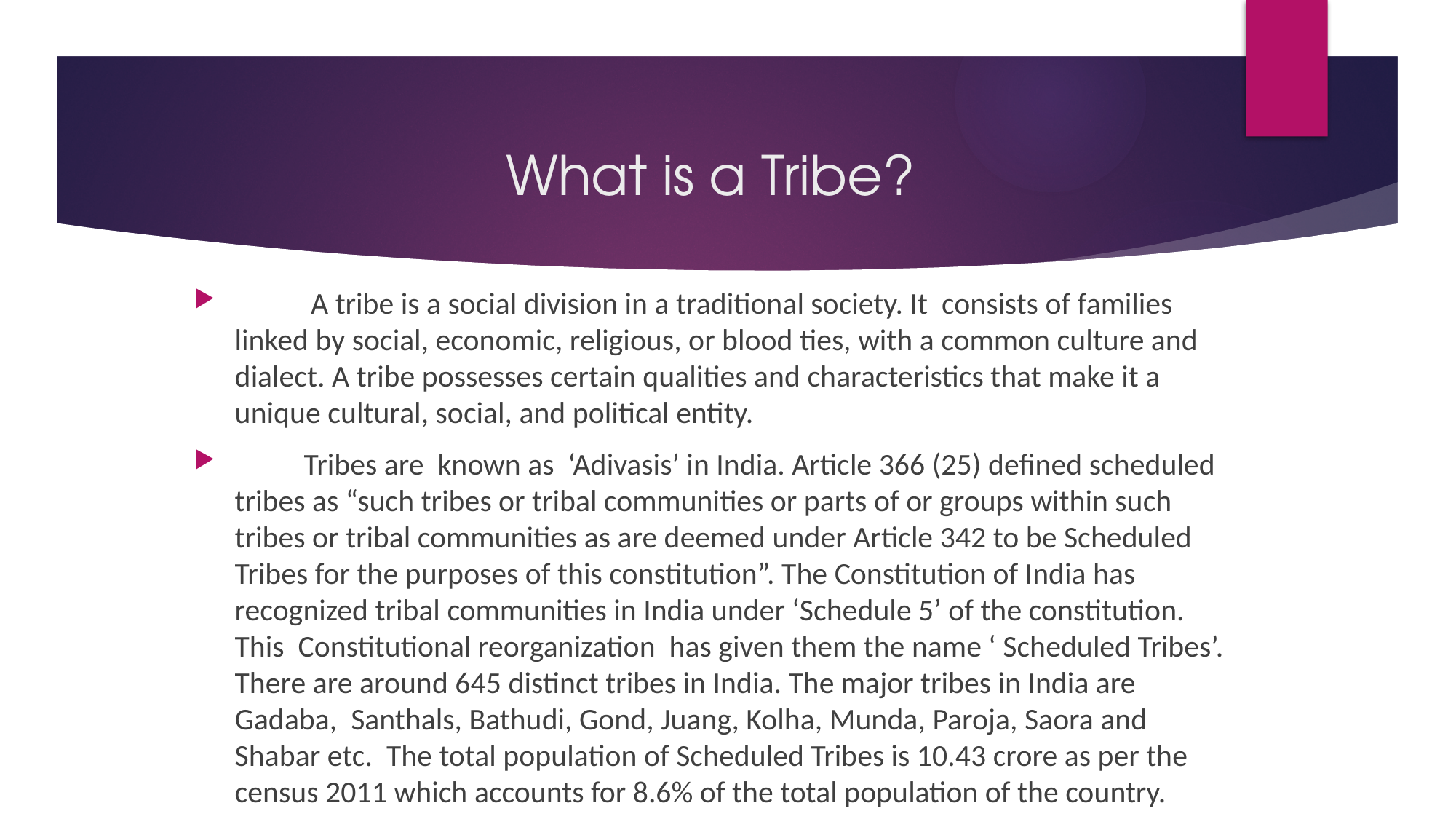

# What is a Tribe?
           A tribe is a social division in a traditional society. It  consists of families linked by social, economic, religious, or blood ties, with a common culture and dialect. A tribe possesses certain qualities and characteristics that make it a unique cultural, social, and political entity.
          Tribes are  known as  ‘Adivasis’ in India. Article 366 (25) defined scheduled tribes as “such tribes or tribal communities or parts of or groups within such tribes or tribal communities as are deemed under Article 342 to be Scheduled Tribes for the purposes of this constitution”. The Constitution of India has recognized tribal communities in India under ‘Schedule 5’ of the constitution. This  Constitutional reorganization  has given them the name ‘ Scheduled Tribes’. There are around 645 distinct tribes in India. The major tribes in India are  Gadaba,  Santhals, Bathudi, Gond, Juang, Kolha, Munda, Paroja, Saora and Shabar etc.  The total population of Scheduled Tribes is 10.43 crore as per the census 2011 which accounts for 8.6% of the total population of the country.